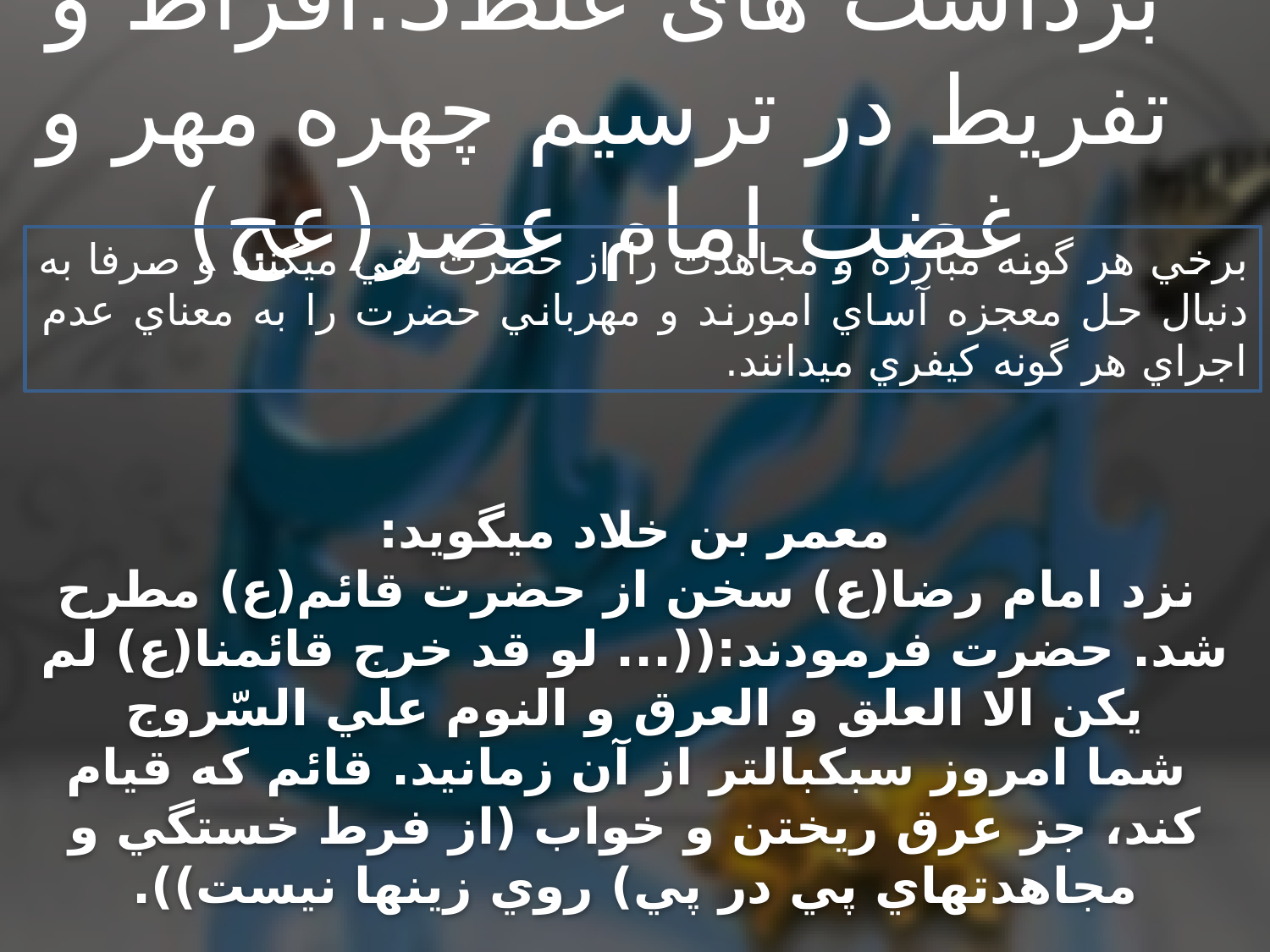

برداشت های غلط3:افراط و تفریط در ترسیم چهره مهر و غضب امام عصر(عج)
برخي هر گونه مبارزه و مجاهدت را از حضرت نفي مي‏كنند و صرفا به دنبال حل معجزه آساي امورند و مهرباني حضرت را به معناي عدم اجراي هر گونه كيفري مي‏دانند.
# معمر بن خلاد مي‏گويد: نزد امام رضا(ع) سخن از حضرت قائم(ع) مطرح شد. حضرت فرمودند:((‏... لو قد خرج قائمنا(ع) لم يكن الا العلق و العرق و النوم علي السّروج شما امروز سبكبال‏تر از آن زمانيد. قائم كه قيام كند، جز عرق ريختن و خواب (از فرط خستگي و مجاهدت‏هاي پي در پي) روي زين‏ها نيست)).